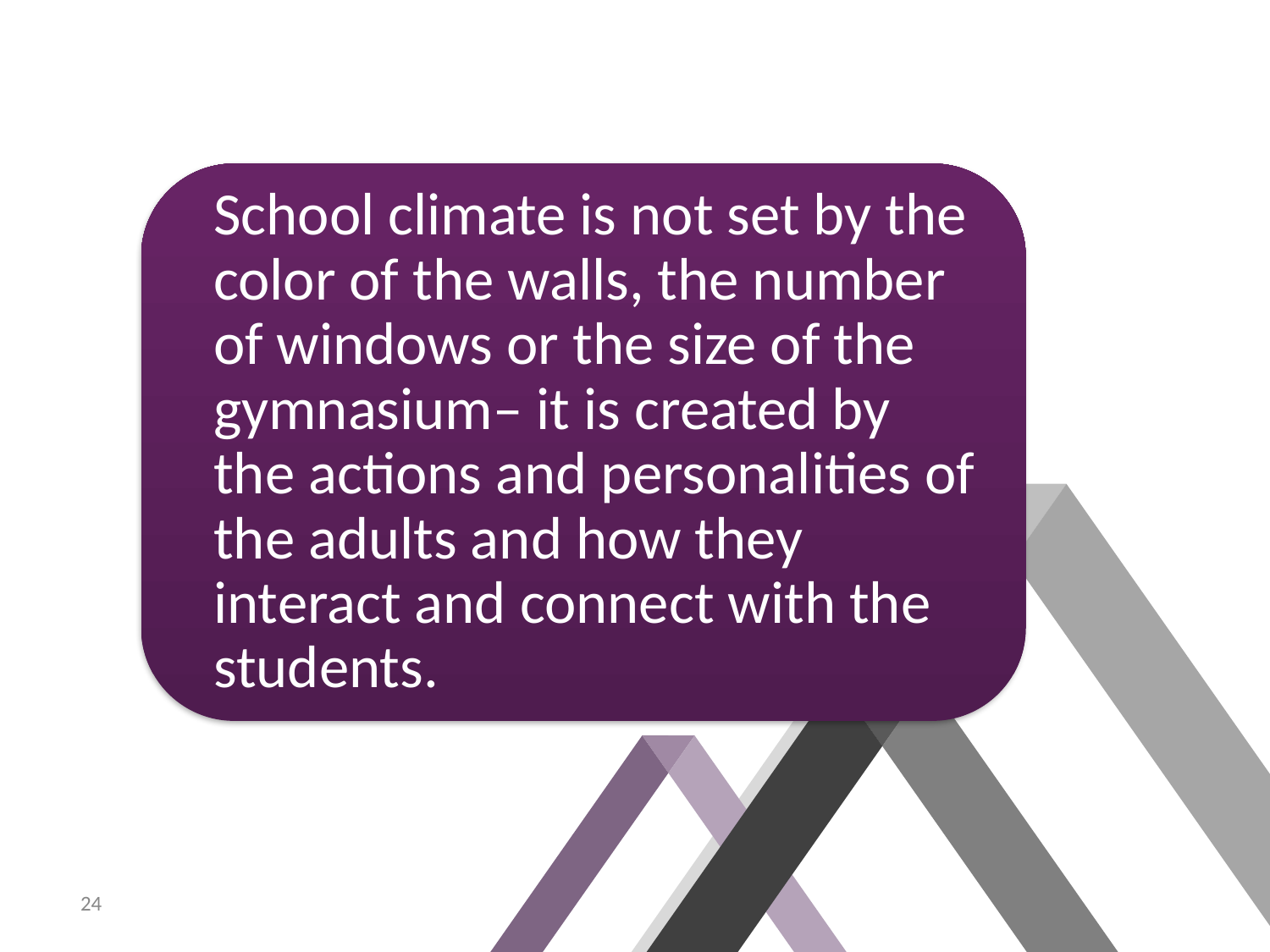

School climate is not set by the color of the walls, the number of windows or the size of the gymnasium– it is created by the actions and personalities of the adults and how they interact and connect with the students.
24